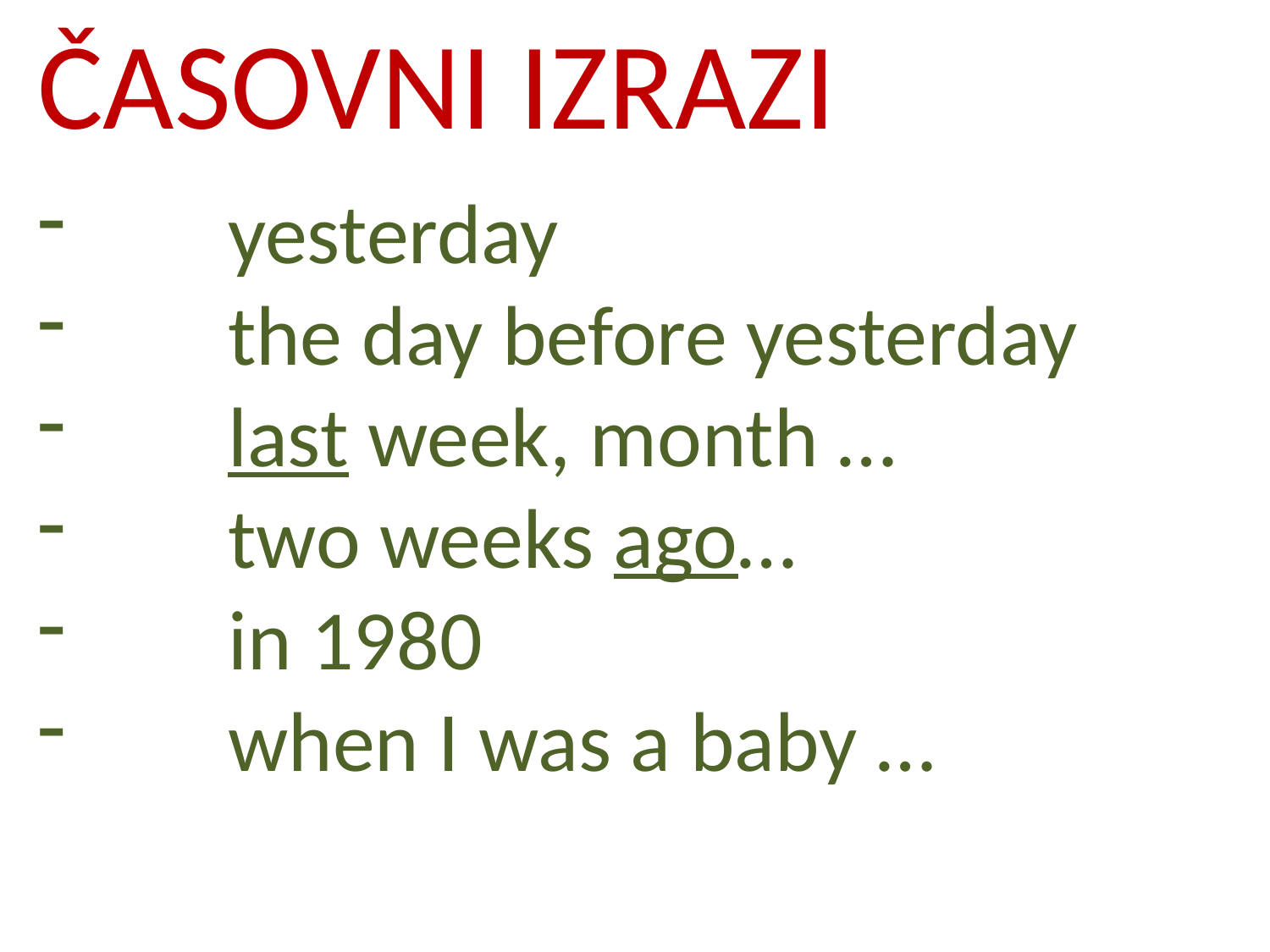

ČASOVNI IZRAZI

yesterday
the day before yesterday
last week, month …
two weeks ago…
in 1980
when I was a baby …